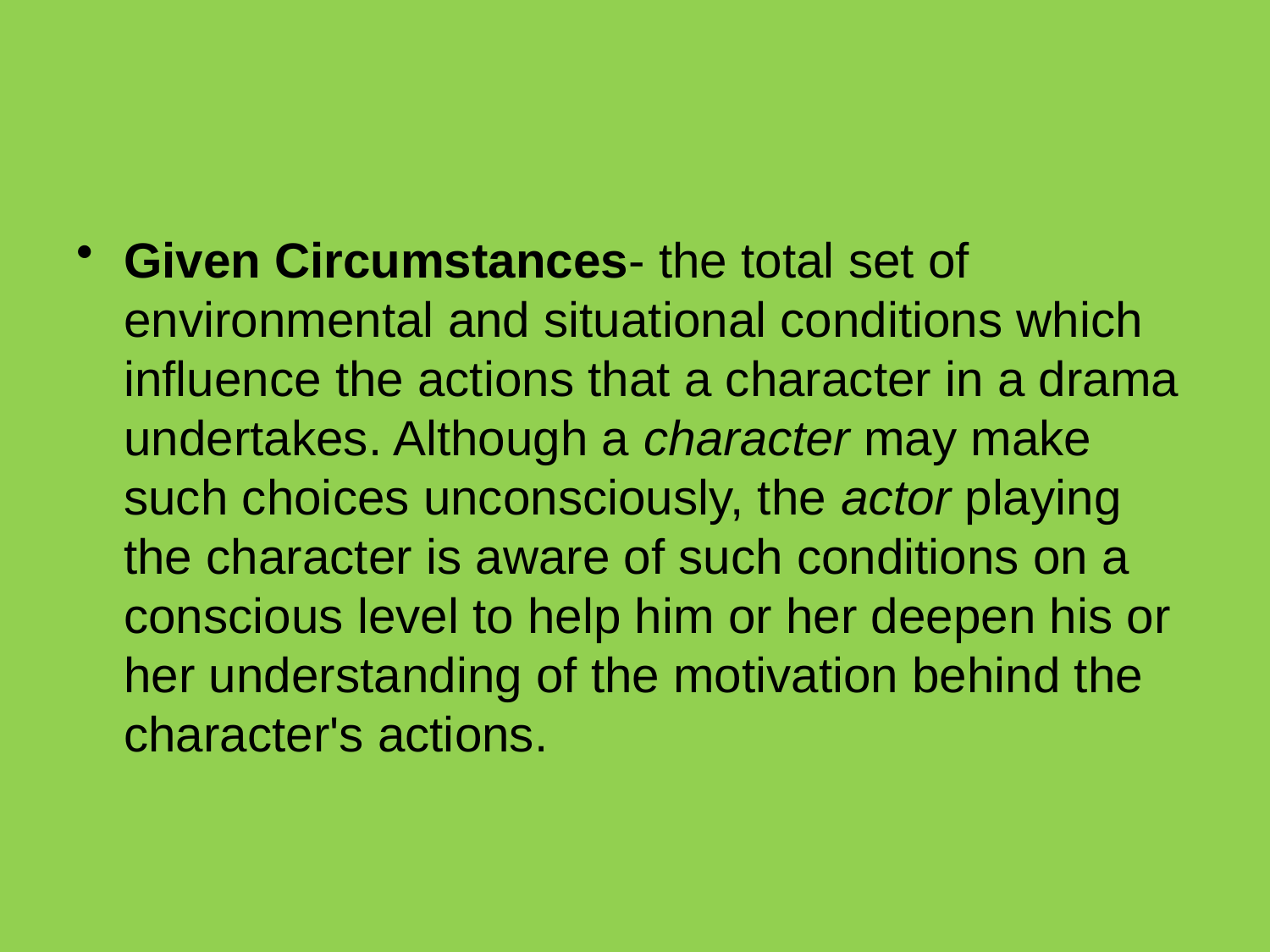

#
Given Circumstances- the total set of environmental and situational conditions which influence the actions that a character in a drama undertakes. Although a character may make such choices unconsciously, the actor playing the character is aware of such conditions on a conscious level to help him or her deepen his or her understanding of the motivation behind the character's actions.